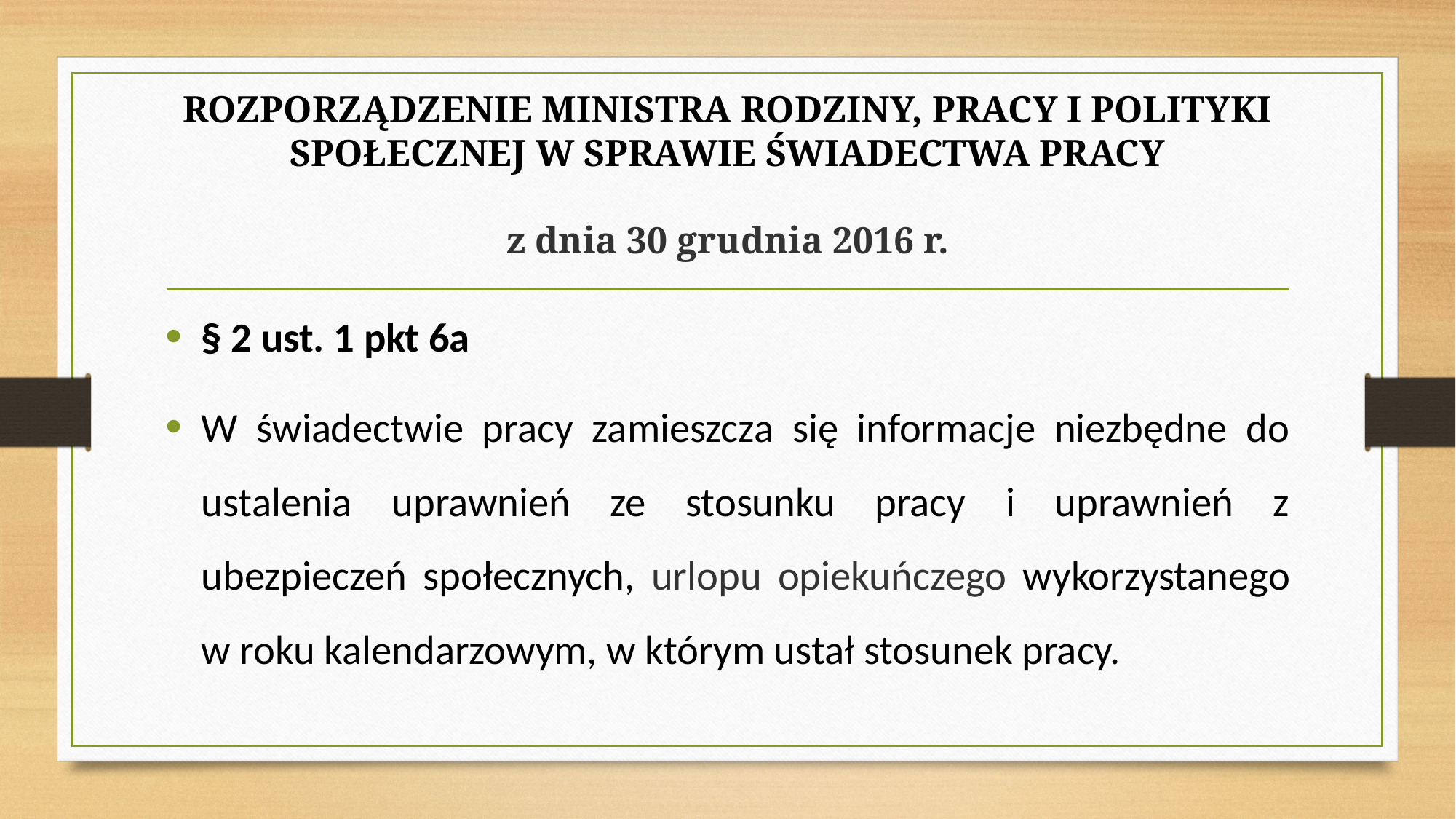

# Rozporządzenie Ministra Rodziny, Pracy i Polityki Społecznej w sprawie świadectwa pracy z dnia 30 grudnia 2016 r.
§ 2 ust. 1 pkt 6a
W świadectwie pracy zamieszcza się informacje niezbędne do ustalenia uprawnień ze stosunku pracy i uprawnień z ubezpieczeń społecznych, urlopu opiekuńczego wykorzystanego w roku kalendarzowym, w którym ustał stosunek pracy.